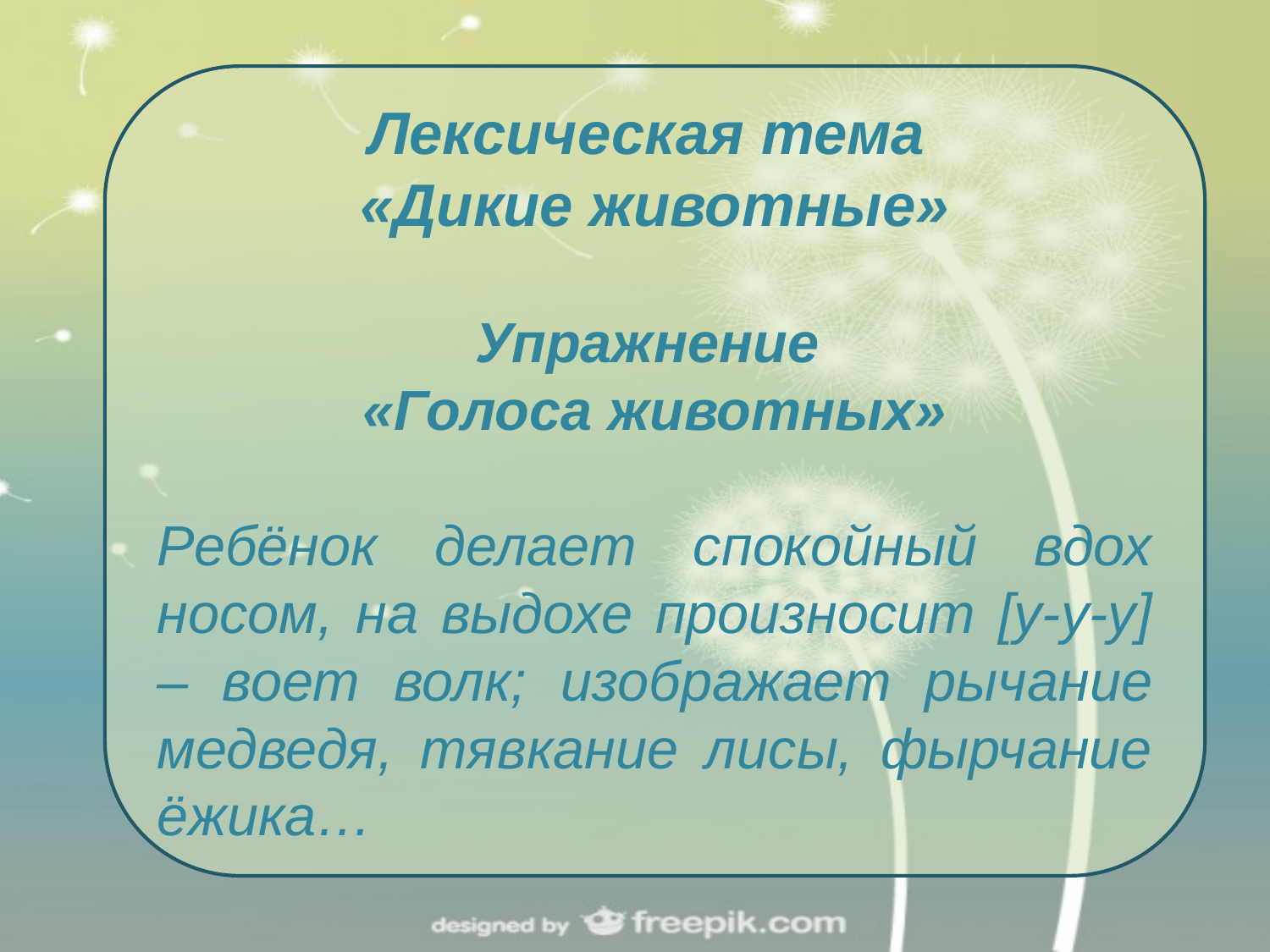

Лексическая тема
«Дикие животные»

Упражнение
«Голоса животных»

Ребёнок делает спокойный вдох носом, на выдохе произносит [у-у-у] – воет волк; изображает рычание медведя, тявкание лисы, фырчание ёжика…